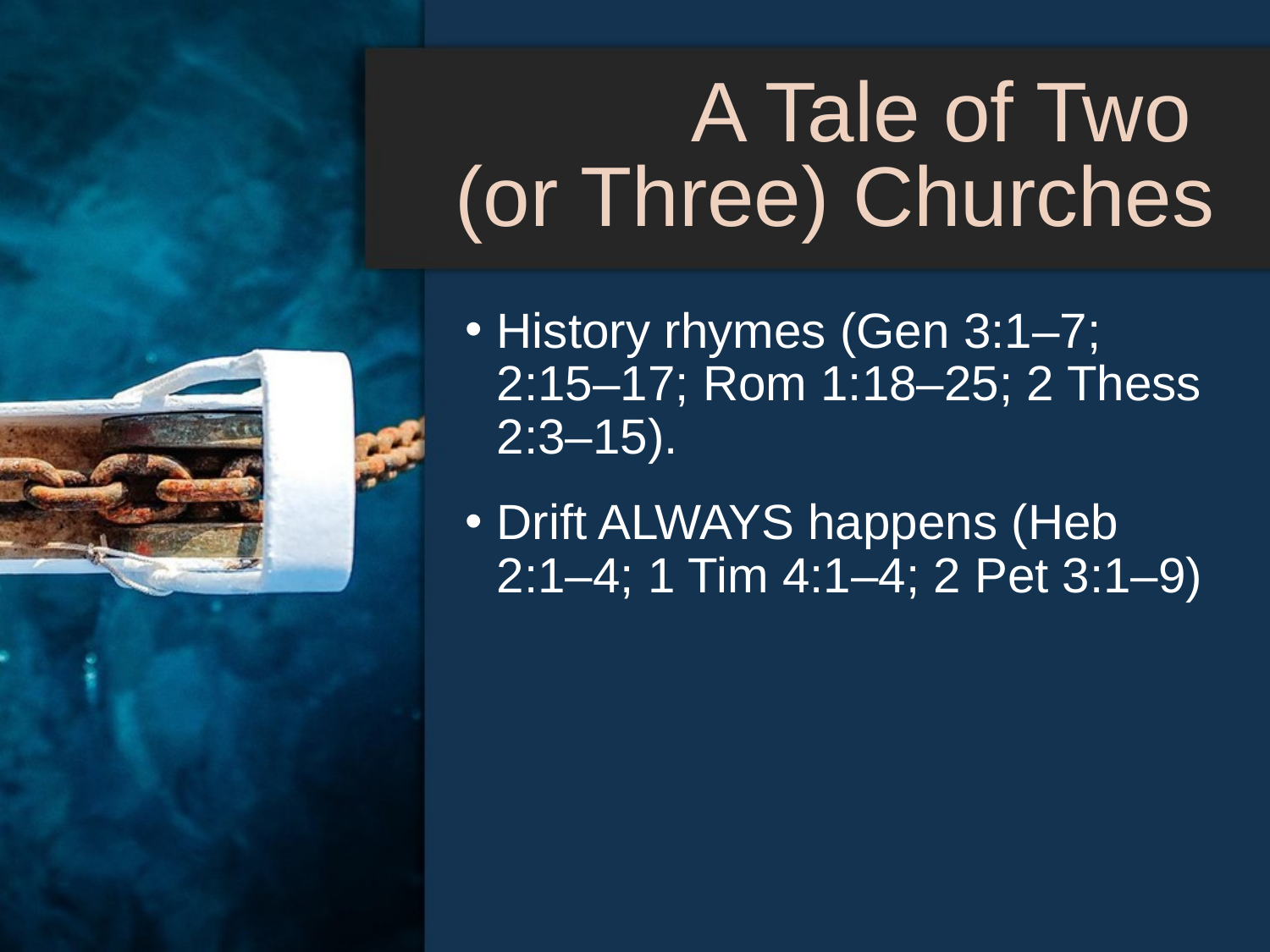

# A Tale of Two (or Three) Churches
History rhymes (Gen 3:1–7; 2:15–17; Rom 1:18–25; 2 Thess 2:3–15).
Drift ALWAYS happens (Heb 2:1–4; 1 Tim 4:1–4; 2 Pet 3:1–9)